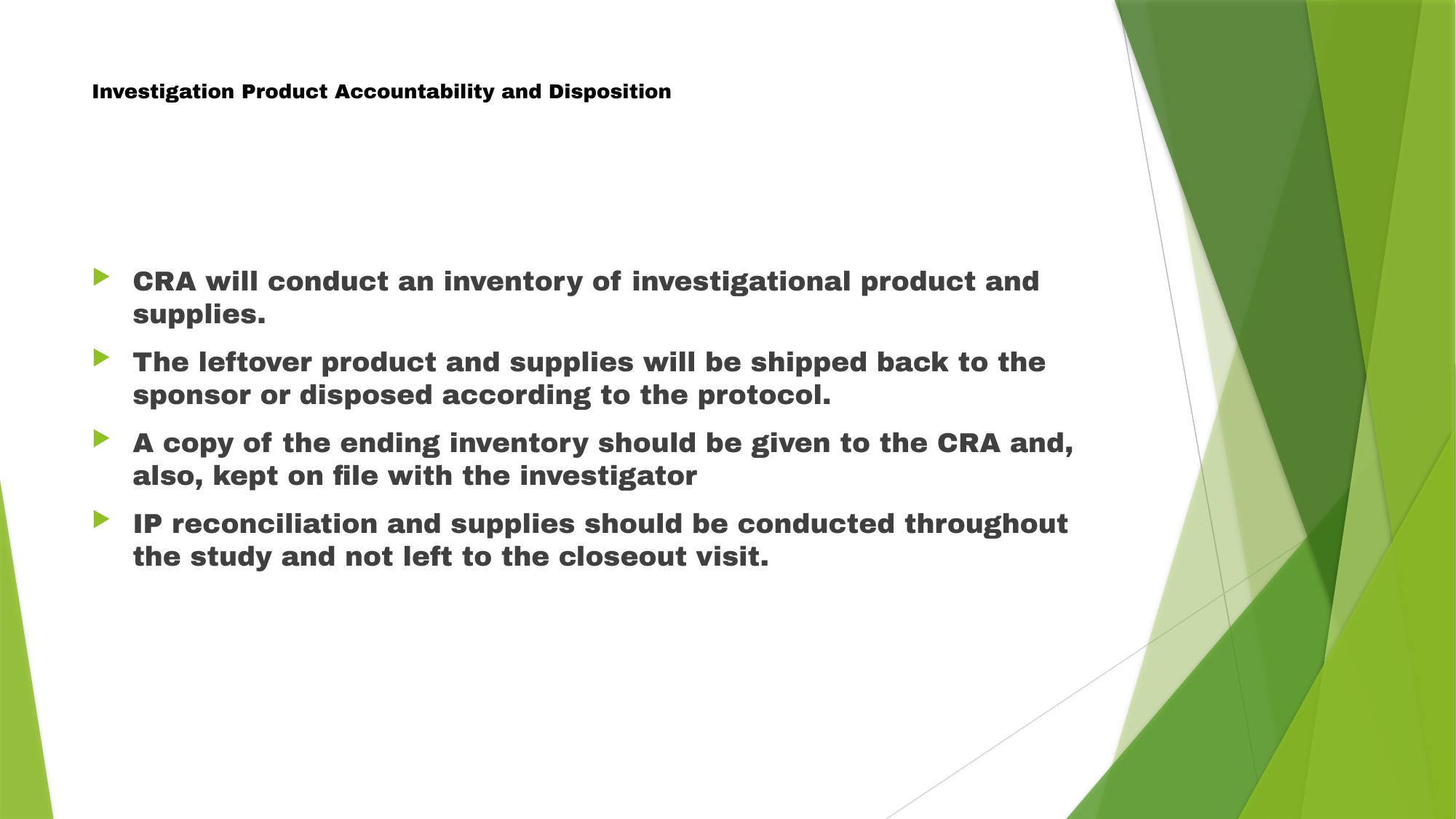

# Investigation Product Accountability and Disposition
CRA will conduct an inventory of investigational product and supplies.
The leftover product and supplies will be shipped back to the sponsor or disposed according to the protocol.
A copy of the ending inventory should be given to the CRA and, also, kept on file with the investigator
IP reconciliation and supplies should be conducted throughout the study and not left to the closeout visit.